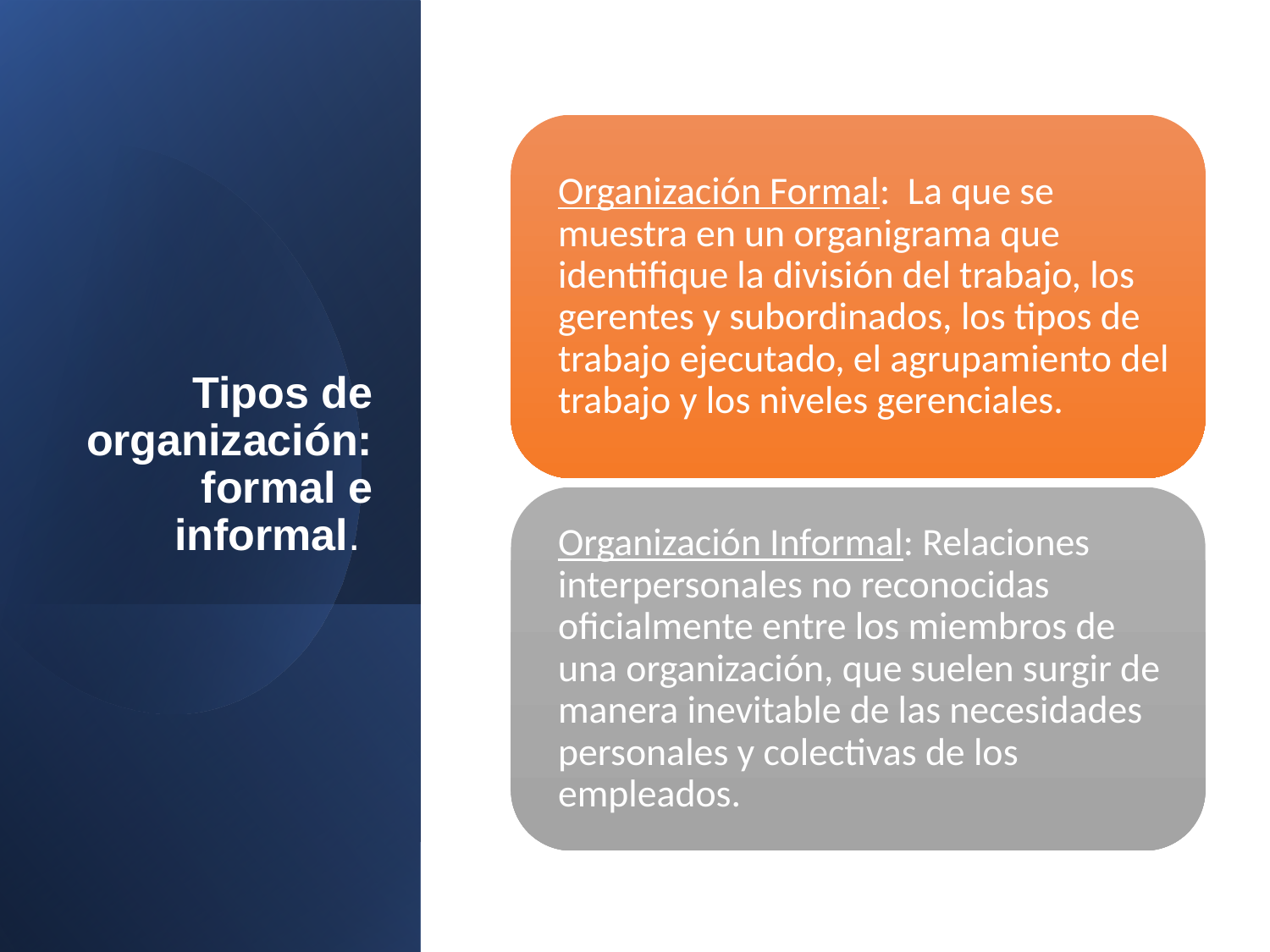

Organización Formal:  La que se muestra en un organigrama que identifique la división del trabajo, los gerentes y subordinados, los tipos de trabajo ejecutado, el agrupamiento del trabajo y los niveles gerenciales.
Organización Informal: Relaciones interpersonales no reconocidas oficialmente entre los miembros de una organización, que suelen surgir de manera inevitable de las necesidades personales y colectivas de los empleados.

# Tipos de organización: formal e informal.